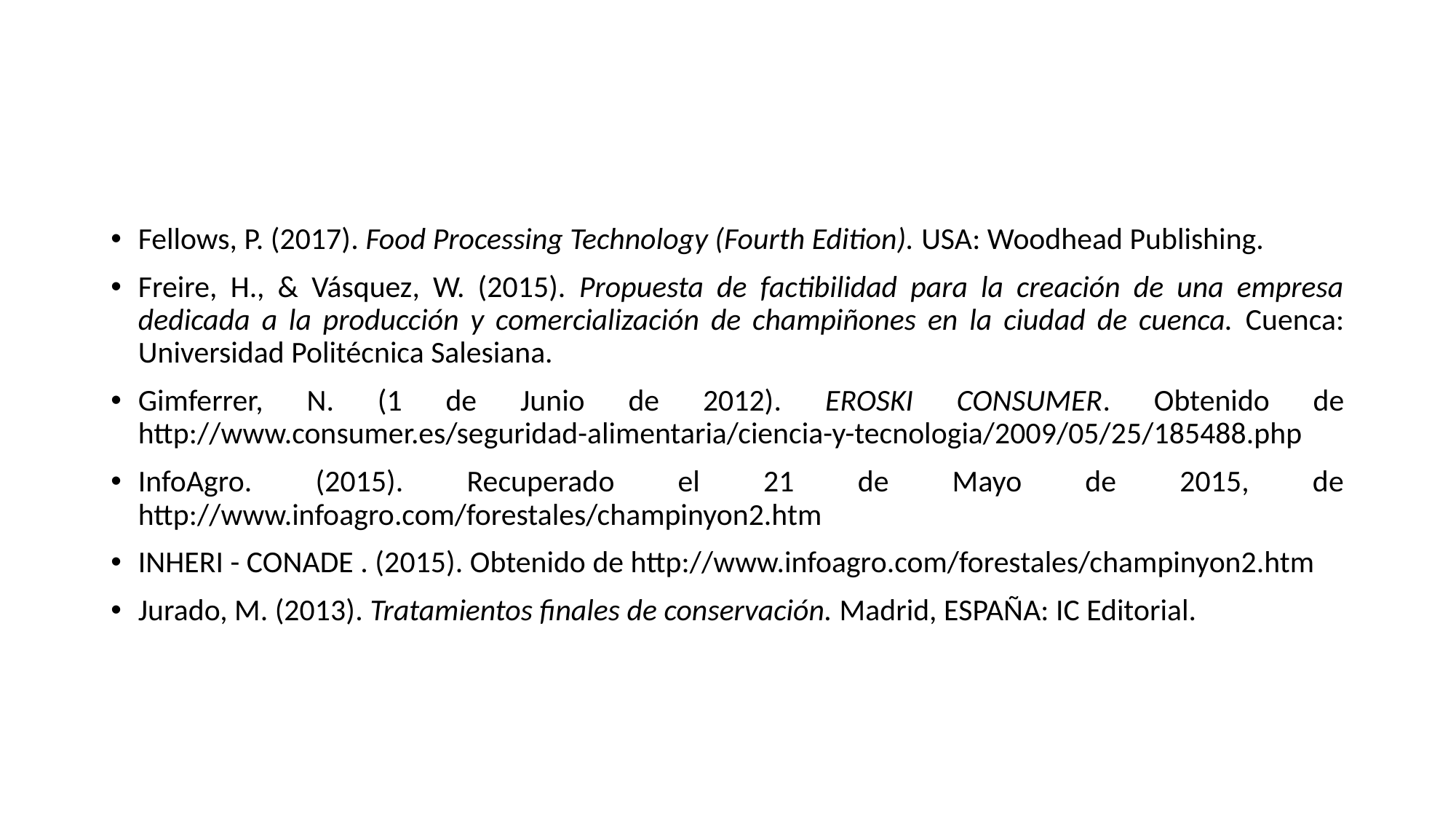

#
Fellows, P. (2017). Food Processing Technology (Fourth Edition). USA: Woodhead Publishing.
Freire, H., & Vásquez, W. (2015). Propuesta de factibilidad para la creación de una empresa dedicada a la producción y comercialización de champiñones en la ciudad de cuenca. Cuenca: Universidad Politécnica Salesiana.
Gimferrer, N. (1 de Junio de 2012). EROSKI CONSUMER. Obtenido de http://www.consumer.es/seguridad-alimentaria/ciencia-y-tecnologia/2009/05/25/185488.php
InfoAgro. (2015). Recuperado el 21 de Mayo de 2015, de http://www.infoagro.com/forestales/champinyon2.htm
INHERI - CONADE . (2015). Obtenido de http://www.infoagro.com/forestales/champinyon2.htm
Jurado, M. (2013). Tratamientos finales de conservación. Madrid, ESPAÑA: IC Editorial.